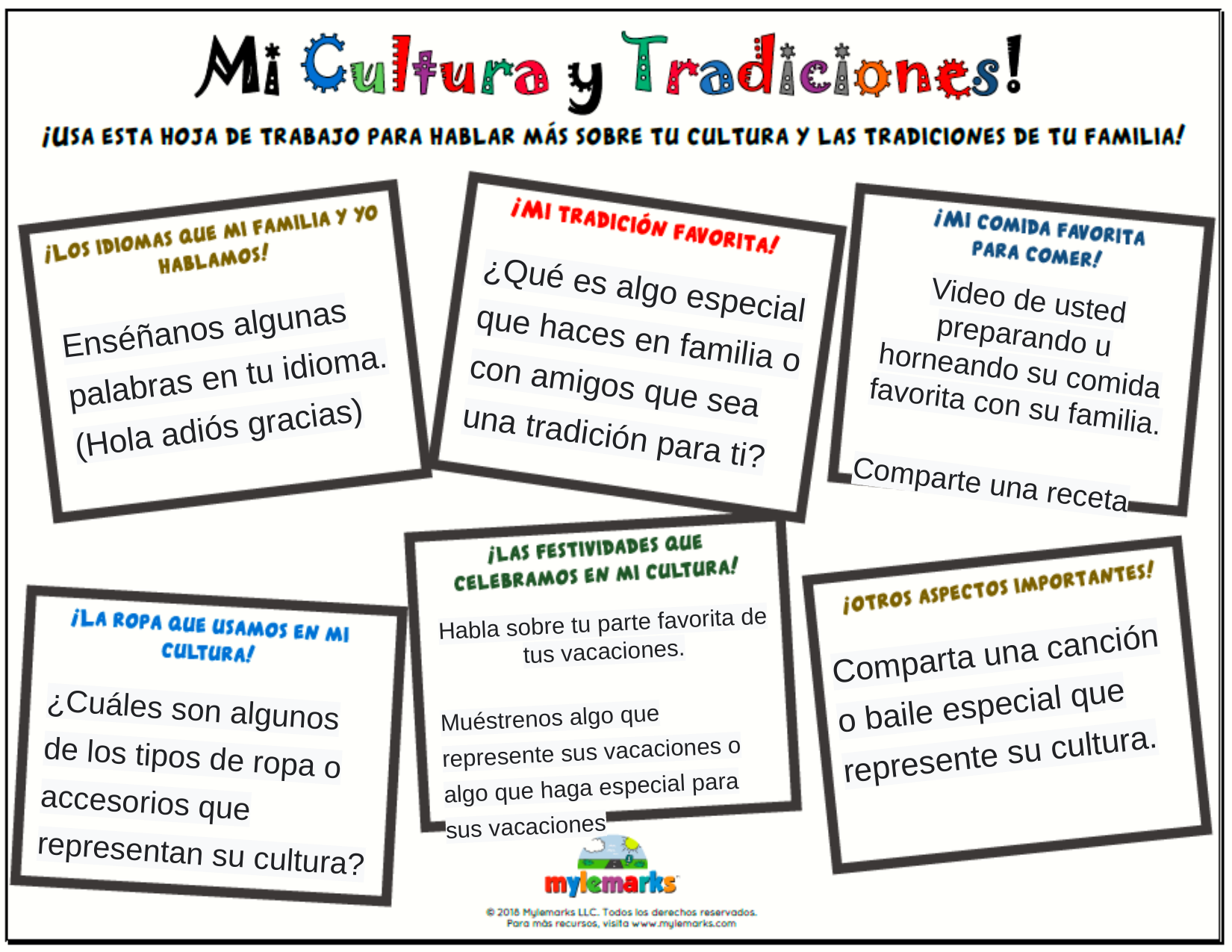

Click in each box to begin typing!
¿Qué es algo especial que haces en familia o con amigos que sea una tradición para ti?
Video de usted preparando u horneando su comida favorita con su familia.

Comparte una receta
Enséñanos algunas palabras en tu idioma. (Hola adiós gracias)
Habla sobre tu parte favorita de tus vacaciones.

Muéstrenos algo que represente sus vacaciones o algo que haga especial para sus vacaciones
Comparta una canción o baile especial que represente su cultura.
¿Cuáles son algunos de los tipos de ropa o accesorios que representan su cultura?